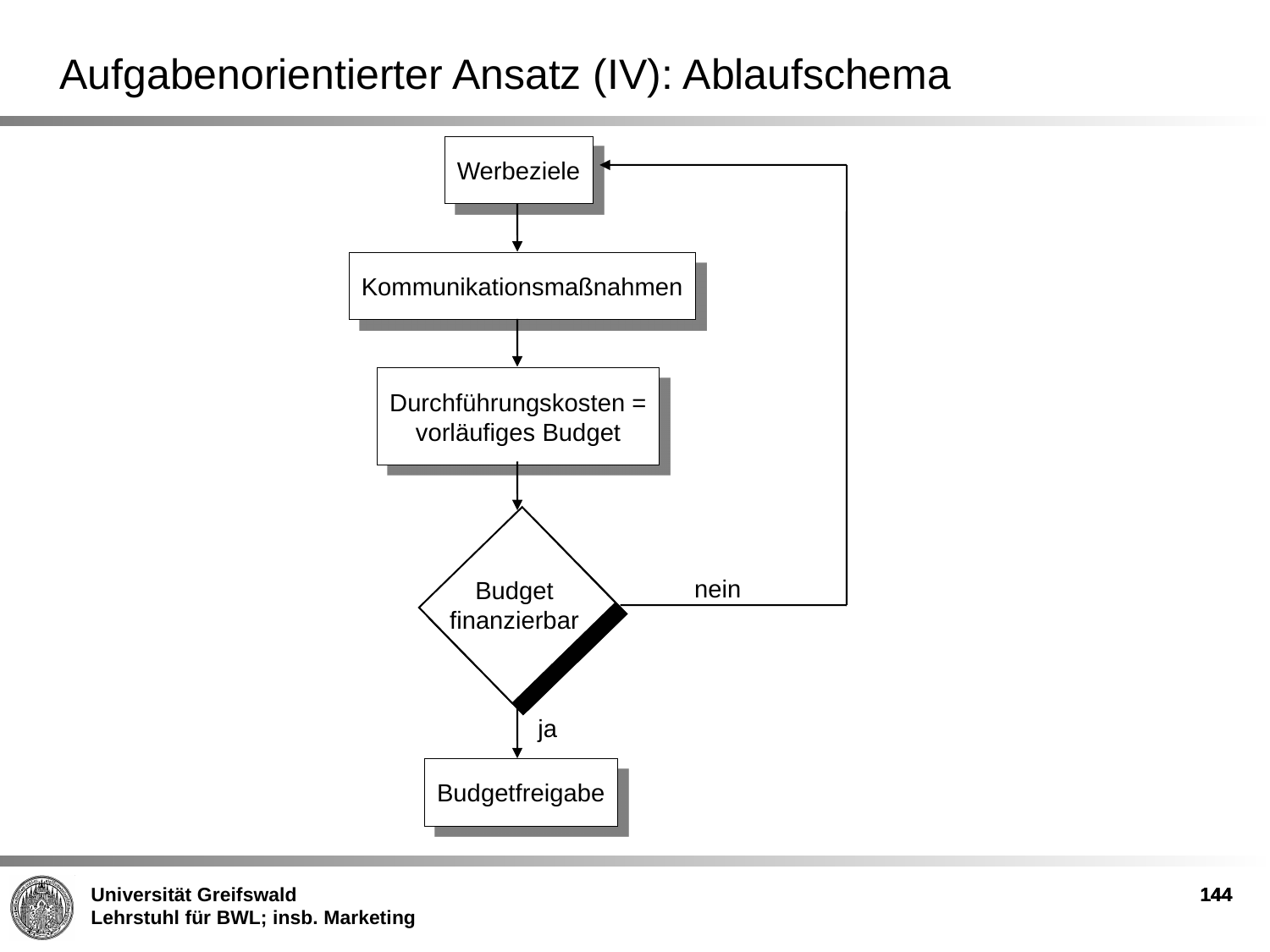

Aufgabenorientierter Ansatz (IV): Ablaufschema

Werbeziele

Kommunikationsmaßnahmen

Durchführungskosten =
vorläufiges Budget

nein
Budget
finanzierbar

ja

Budgetfreigabe

144
144
144